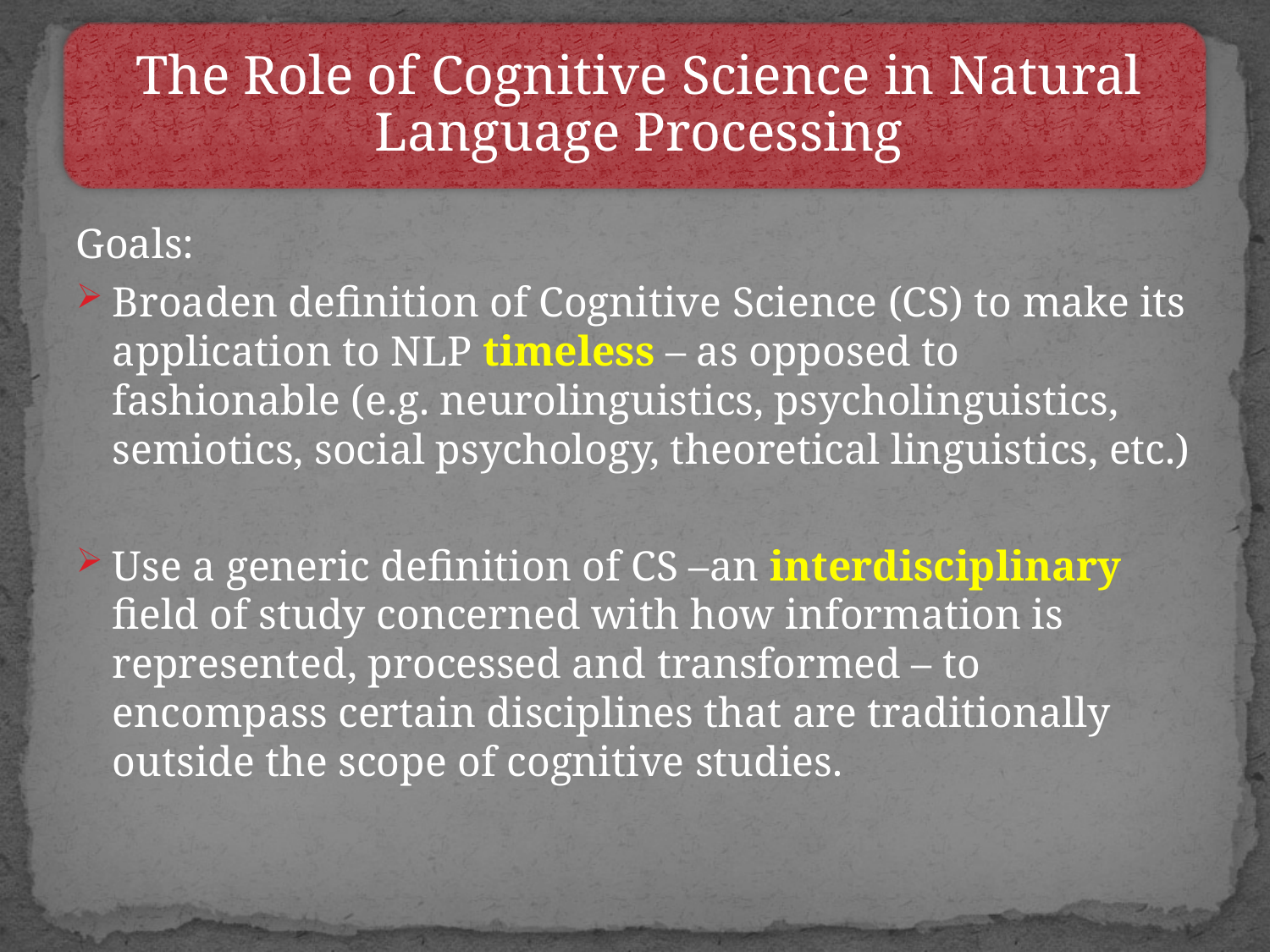

The Role of Cognitive Science in Natural Language Processing

Goals:
Broaden definition of Cognitive Science (CS) to make its application to NLP timeless – as opposed to fashionable (e.g. neurolinguistics, psycholinguistics, semiotics, social psychology, theoretical linguistics, etc.)

Use a generic definition of CS –an interdisciplinary field of study concerned with how information is represented, processed and transformed – to encompass certain disciplines that are traditionally outside the scope of cognitive studies.